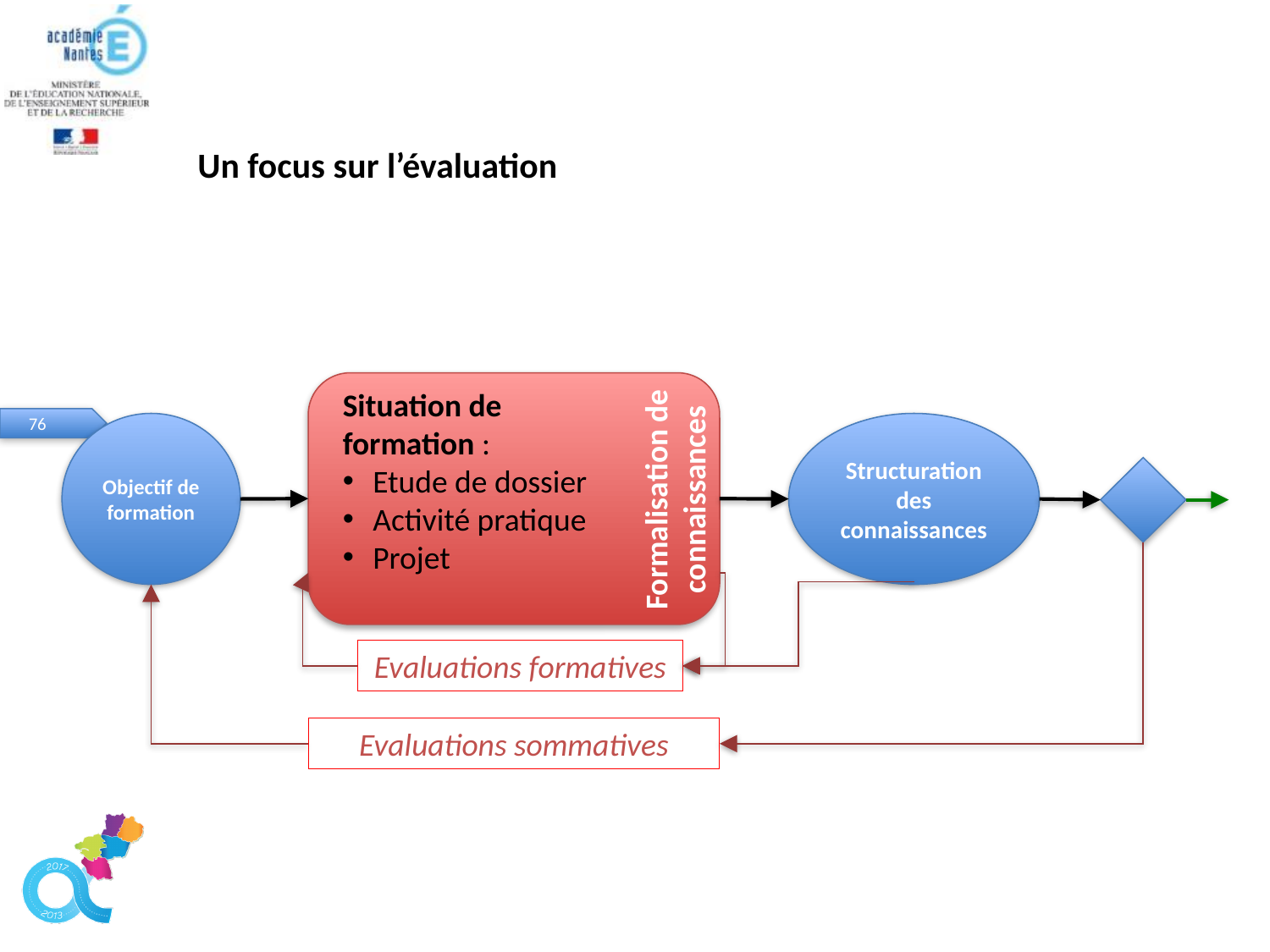

Un focus sur l’évaluation

Situation de formation :
Etude de dossier
Activité pratique
Projet

Objectif de formation
Structuration des connaissances
Formalisation de connaissances

Evaluations formatives
Evaluations sommatives